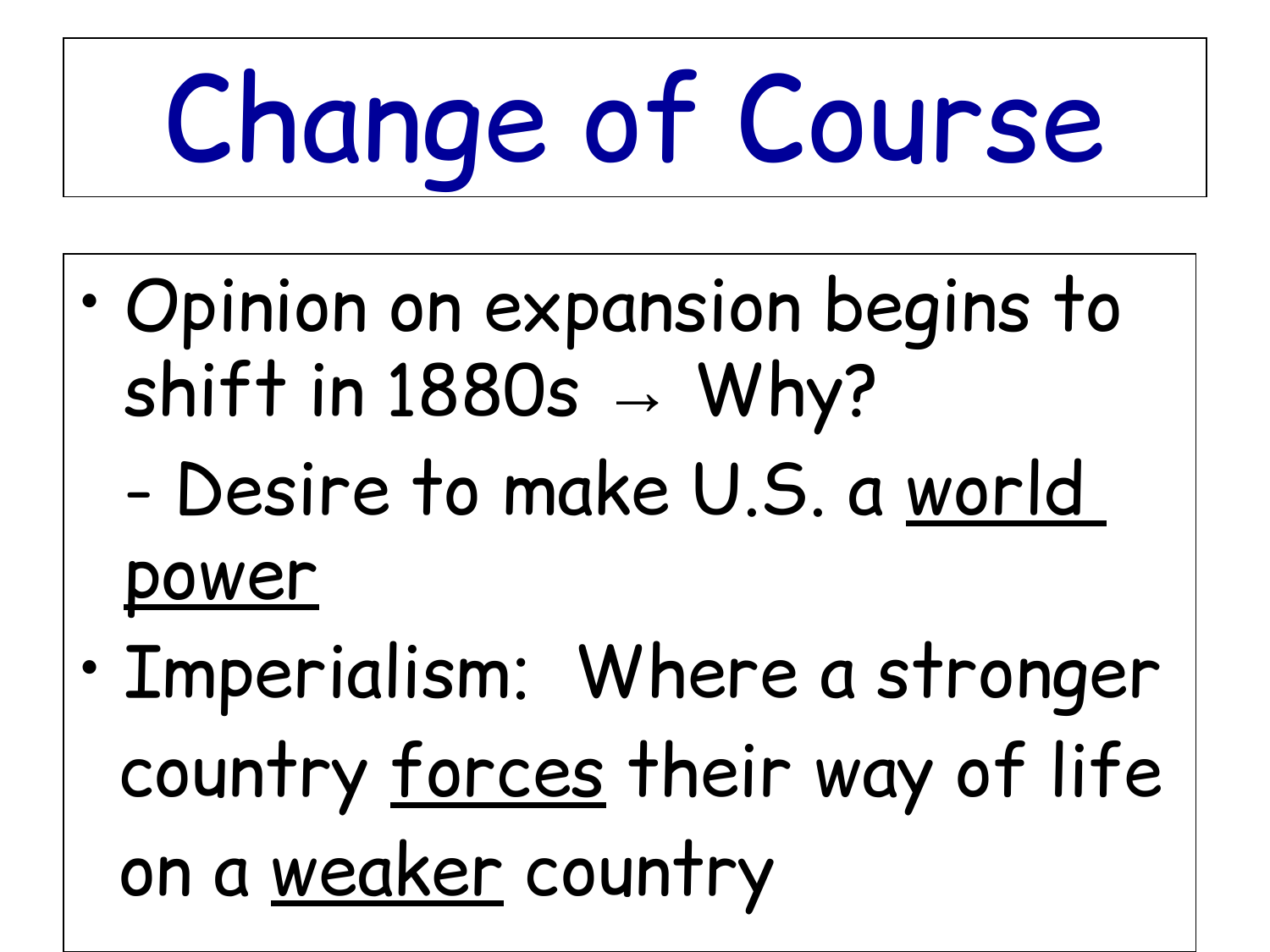

Change of Course
Opinion on expansion begins to shift in 1880s → Why?
	- Desire to make U.S. a world  power
Imperialism:  Where a stronger
  country forces their way of life
  on a weaker country